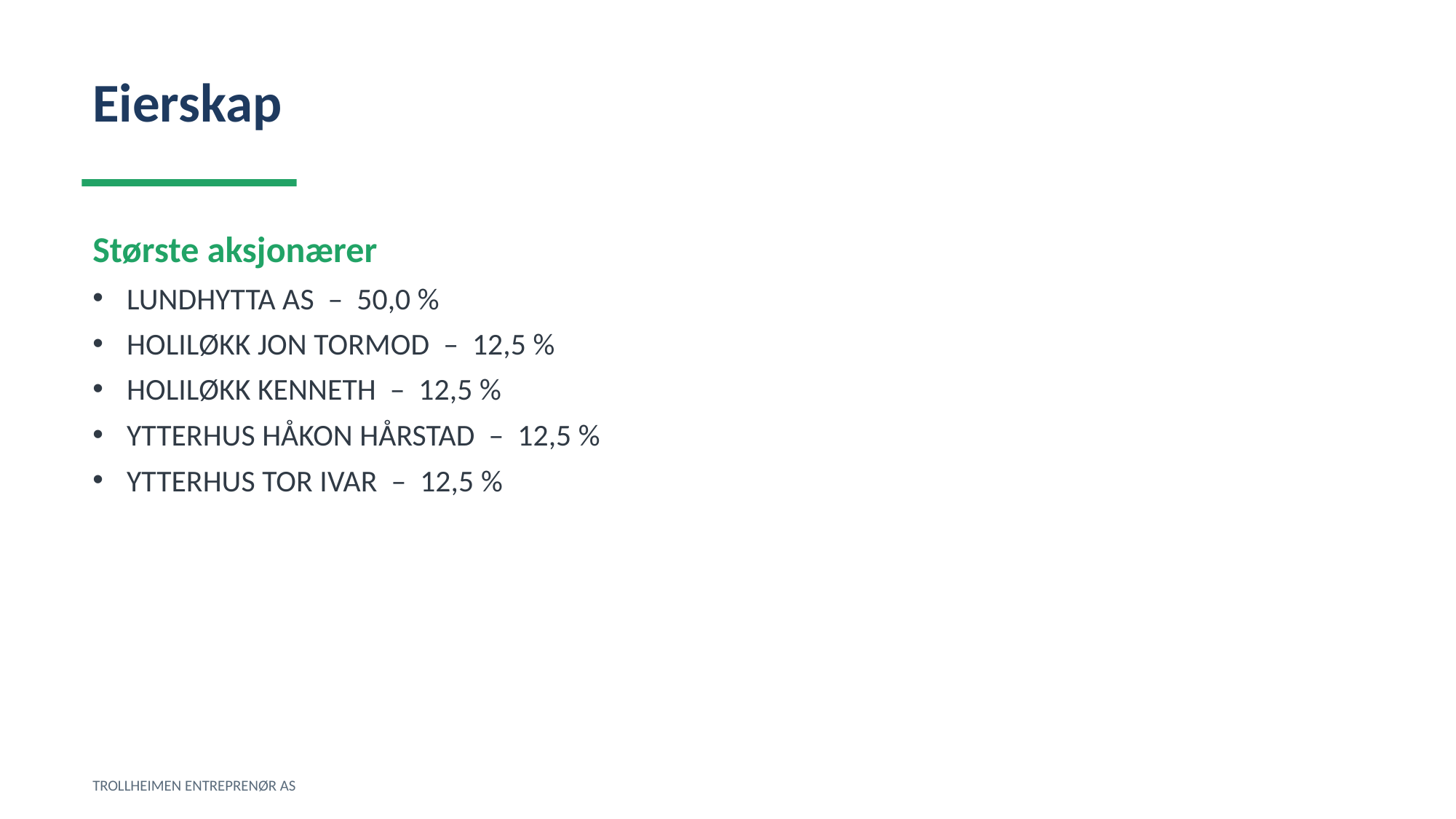

Eierskap

Største aksjonærer
LUNDHYTTA AS  –  50,0 %
HOLILØKK JON TORMOD  –  12,5 %
HOLILØKK KENNETH  –  12,5 %
YTTERHUS HÅKON HÅRSTAD  –  12,5 %
YTTERHUS TOR IVAR  –  12,5 %
TROLLHEIMEN ENTREPRENØR AS